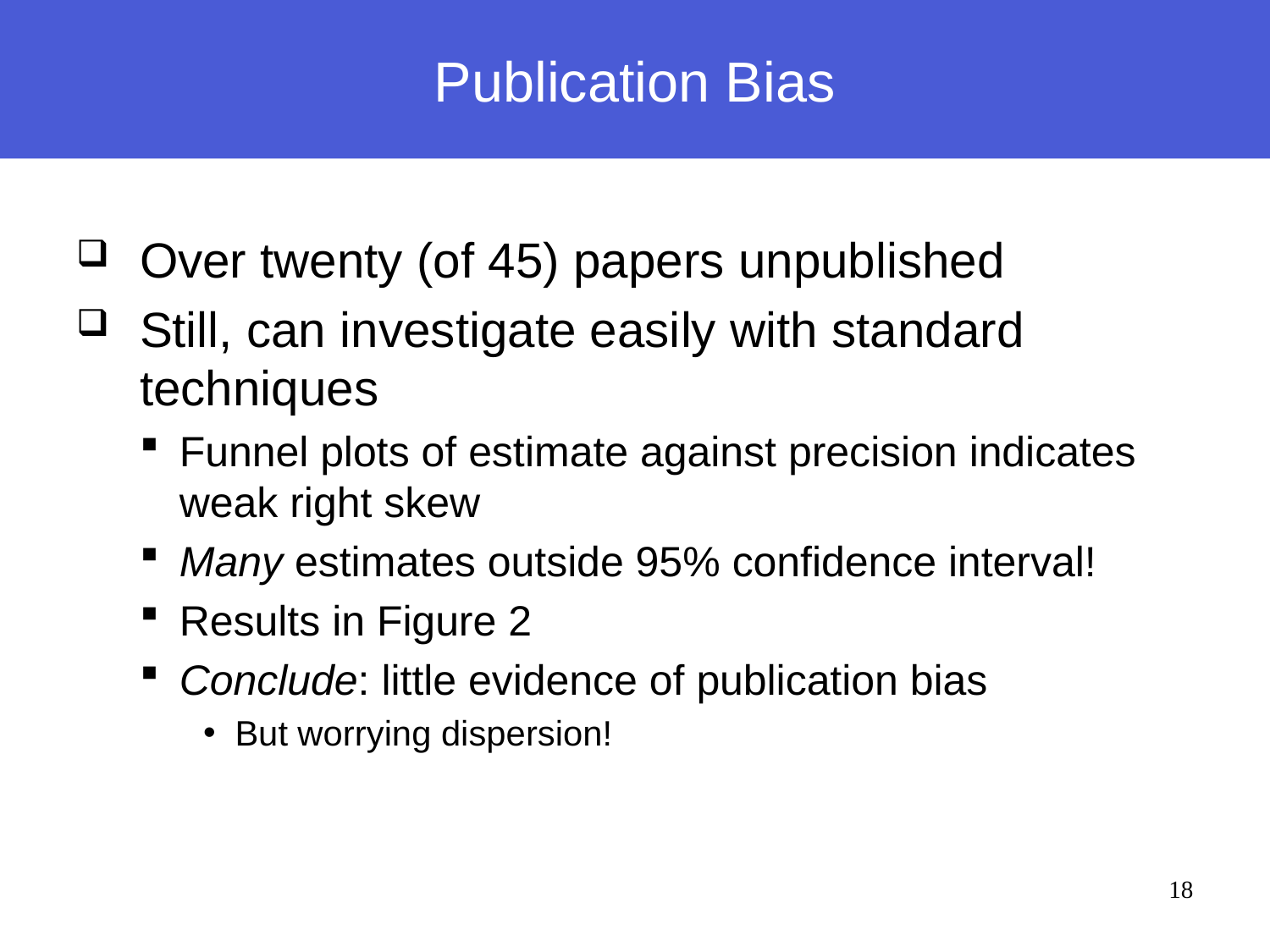

# Publication Bias
Over twenty (of 45) papers unpublished
Still, can investigate easily with standard techniques
Funnel plots of estimate against precision indicates weak right skew
Many estimates outside 95% confidence interval!
Results in Figure 2
Conclude: little evidence of publication bias
But worrying dispersion!
18